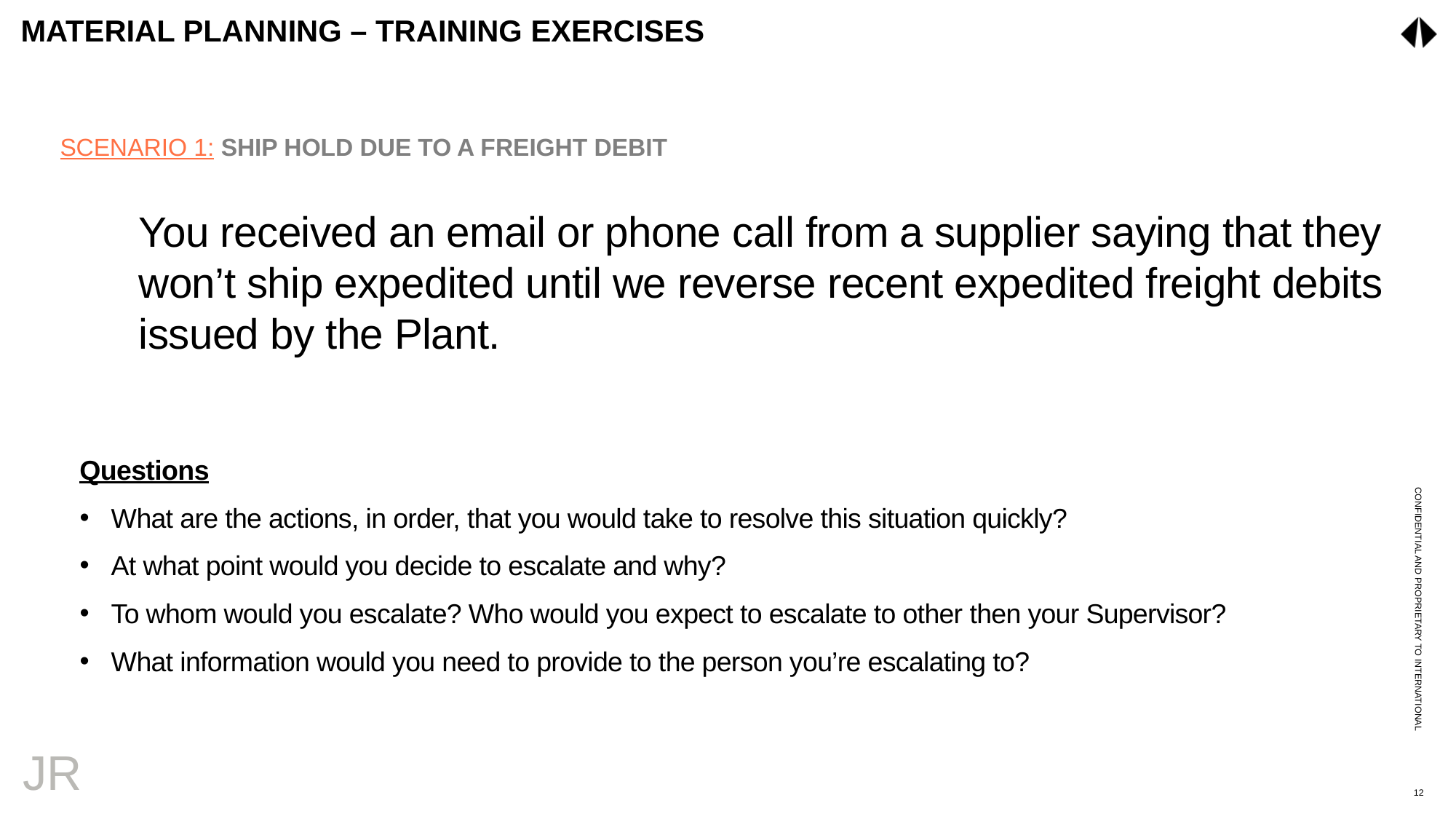

Material planning – training exercises
# Scenario 1: ship hold due to a freight debit
You received an email or phone call from a supplier saying that they won’t ship expedited until we reverse recent expedited freight debits issued by the Plant.

Questions
What are the actions, in order, that you would take to resolve this situation quickly?
At what point would you decide to escalate and why?
To whom would you escalate? Who would you expect to escalate to other then your Supervisor?
What information would you need to provide to the person you’re escalating to?

JR
12